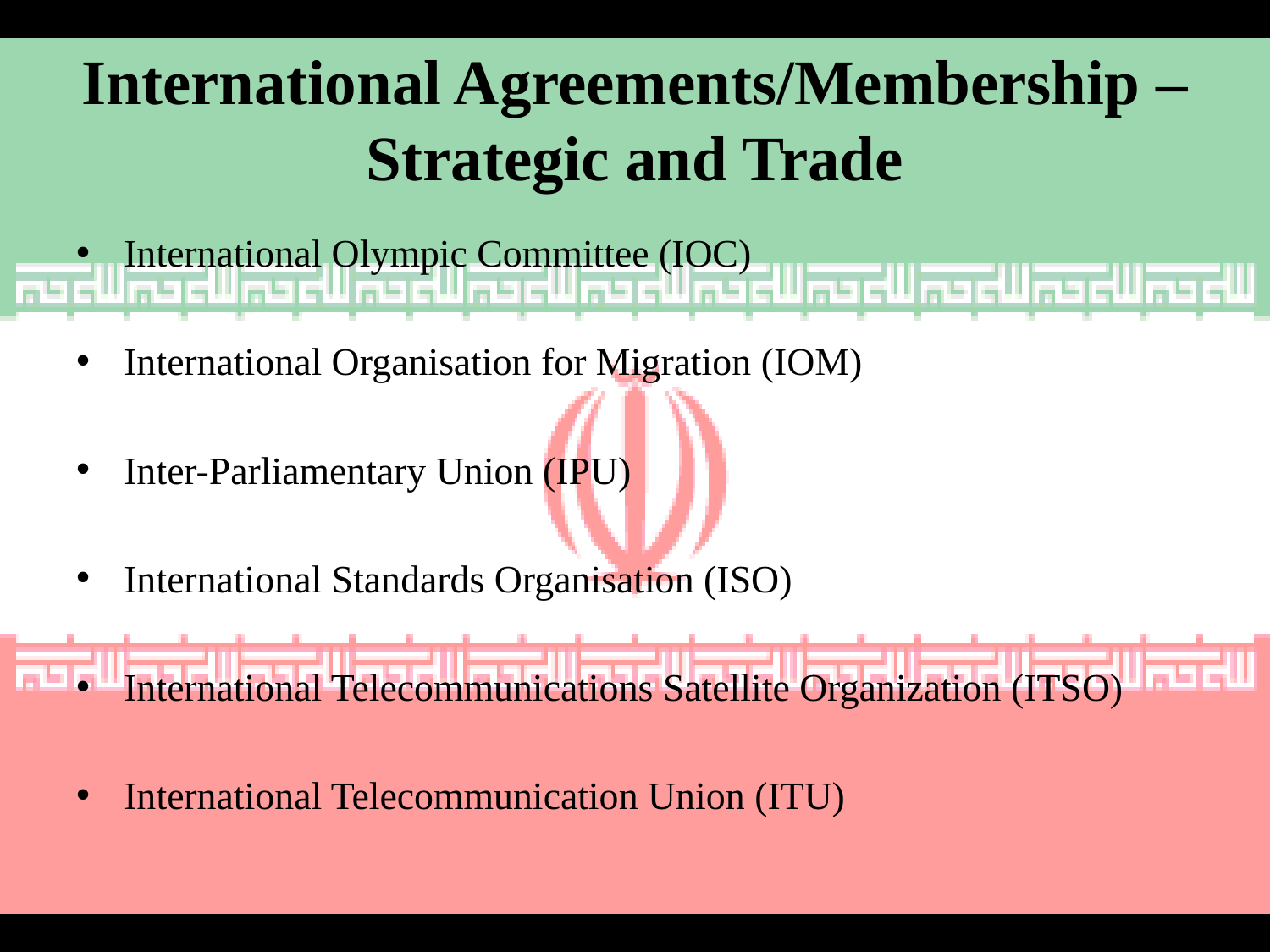

# International Agreements/Membership – Strategic and Trade
International Olympic Committee (IOC)

International Organisation for Migration (IOM)

Inter-Parliamentary Union (IPU)

International Standards Organisation (ISO)

International Telecommunications Satellite Organization (ITSO)

International Telecommunication Union (ITU)